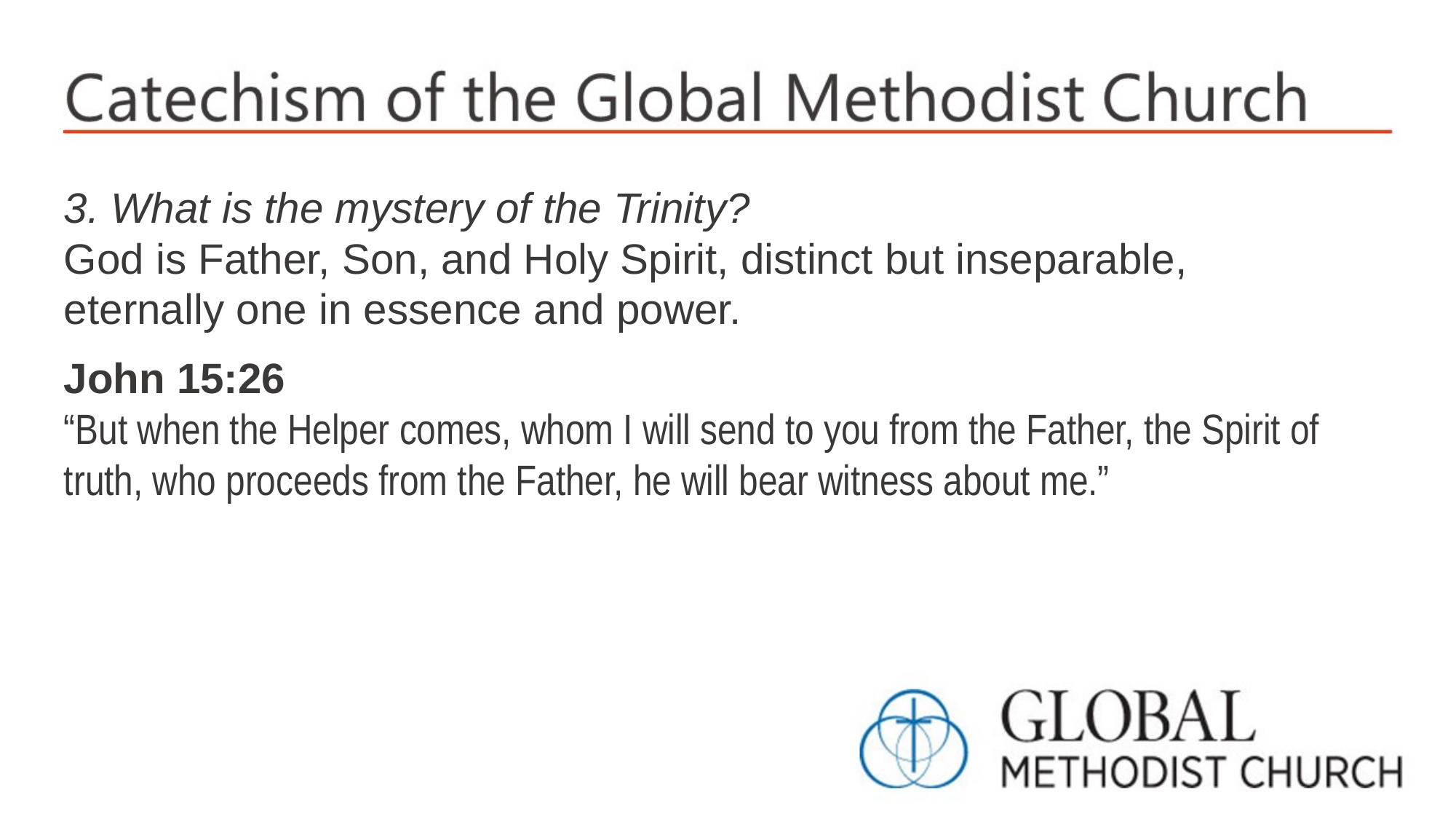

3. What is the mystery of the Trinity?
God is Father, Son, and Holy Spirit, distinct but inseparable, eternally one in essence and power.
John 15:26
“But when the Helper comes, whom I will send to you from the Father, the Spirit of truth, who proceeds from the Father, he will bear witness about me.”